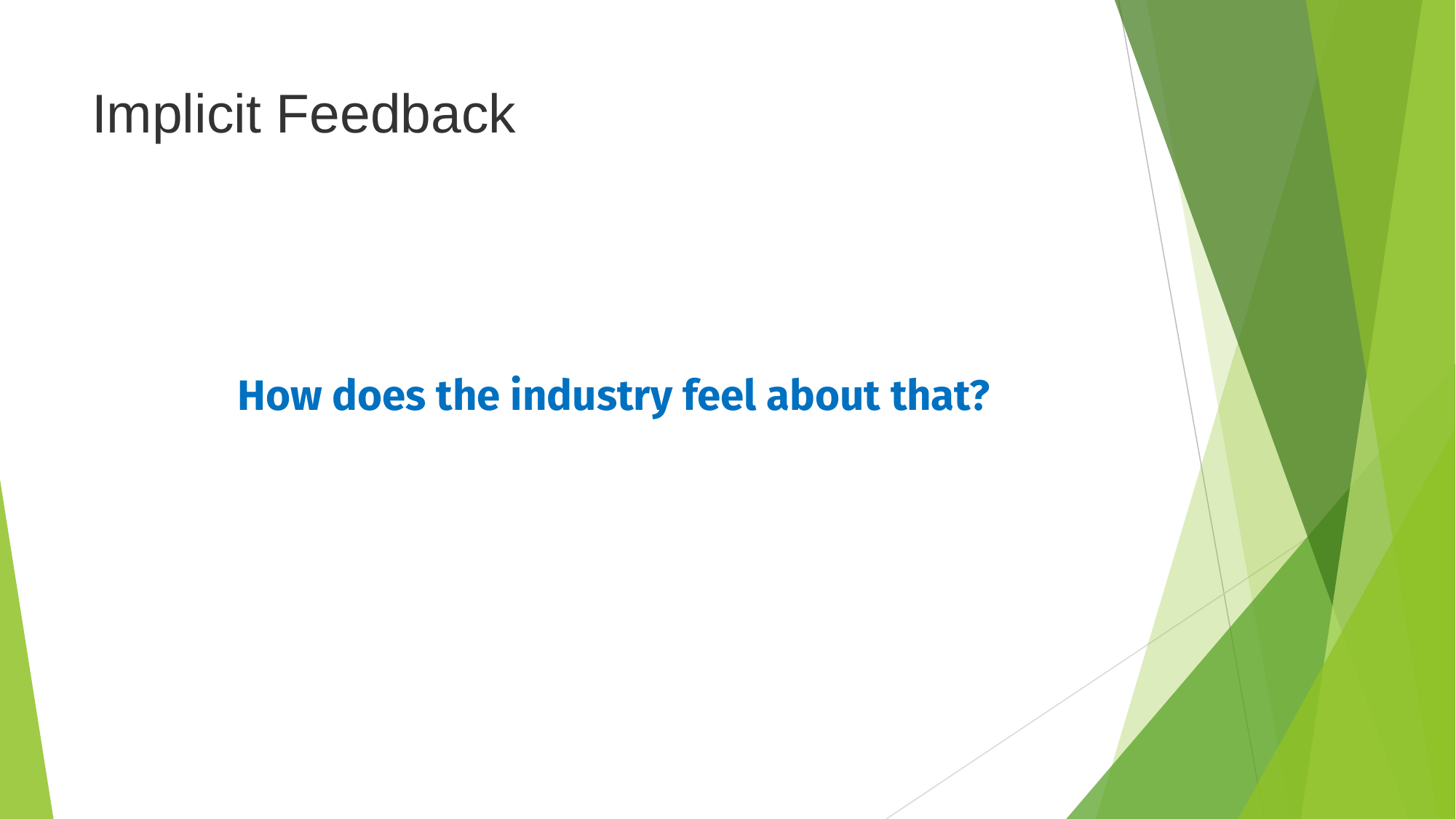

# Implicit Feedback

How does the industry feel about that?